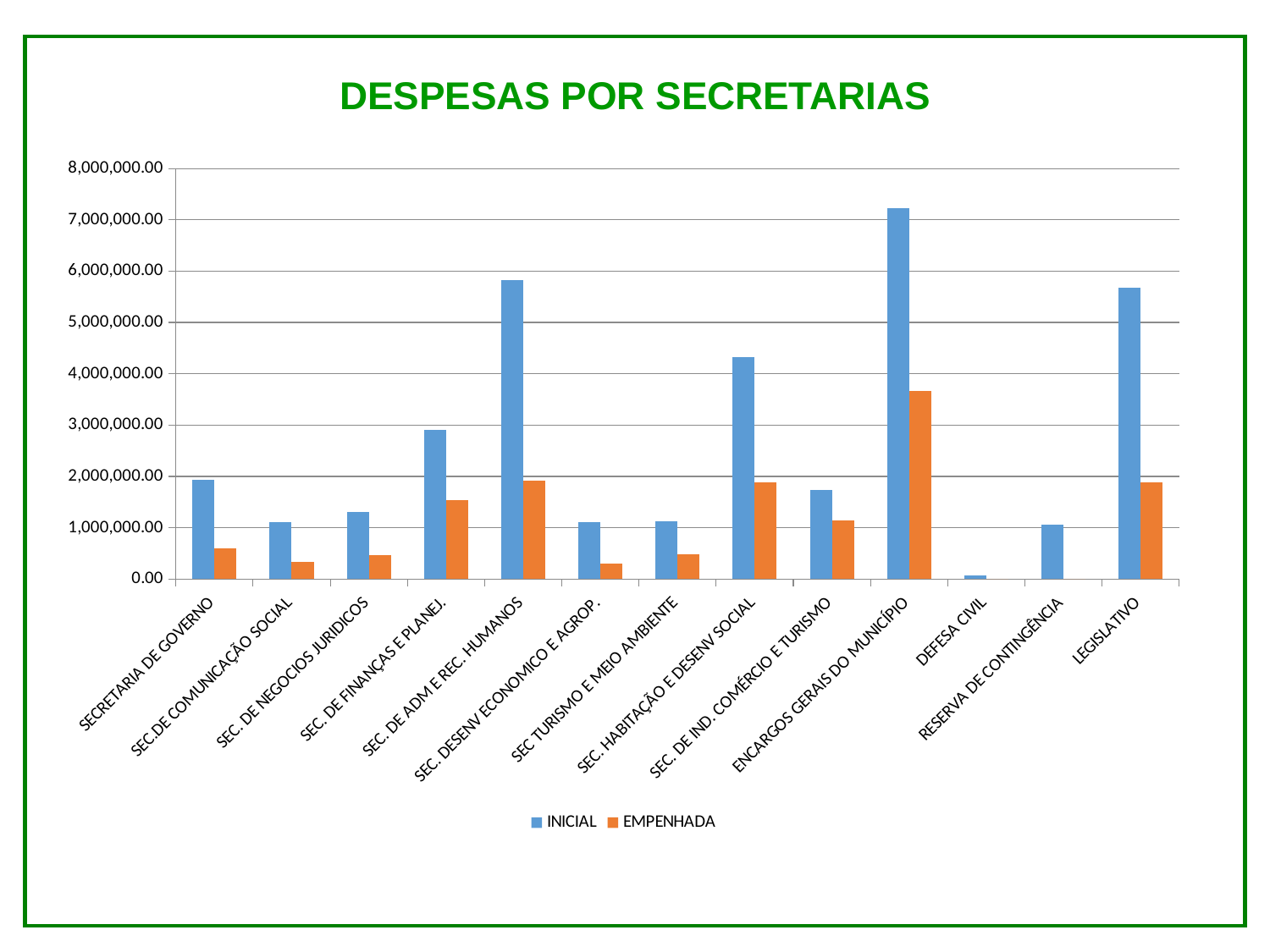

DESPESAS POR SECRETARIAS

### Chart

| Category | INICIAL | EMPENHADA |
|---|---|---|
| SECRETARIA DE GOVERNO  | 1926000.0 | 594417.01 |
| SEC.DE COMUNICAÇÃO SOCIAL  | 1115000.0 | 331996.31 |
| SEC. DE NEGOCIOS JURIDICOS  | 1297500.0 | 471926.68 |
| SEC. DE FINANÇAS E PLANEJ.  | 2900000.0 | 1530547.84 |
| SEC. DE ADM E REC. HUMANOS  | 5827720.0 | 1914406.56 |
| SEC. DESENV ECONOMICO E AGROP.  | 1115100.0 | 299195.91 |
| SEC TURISMO E MEIO AMBIENTE  | 1122000.0 | 484530.23000000016 |
| SEC. HABITAÇÃO E DESENV SOCIAL  | 4316300.0 | 1890844.28 |
| SEC. DE IND. COMÉRCIO E TURISMO  | 1733500.0 | 1143693.07 |
| ENCARGOS GERAIS DO MUNICÍPIO  | 7228400.0 | 3664136.0 |
| DEFESA CIVIL  | 70000.0 | 0.0 |
| RESERVA DE CONTINGÊNCIA  | 1060000.0 | 0.0 |
| LEGISLATIVO  | 5669500.0 | 1889833.32 |

### Chart

| Category |
|---|

### Chart

| Category |
|---|